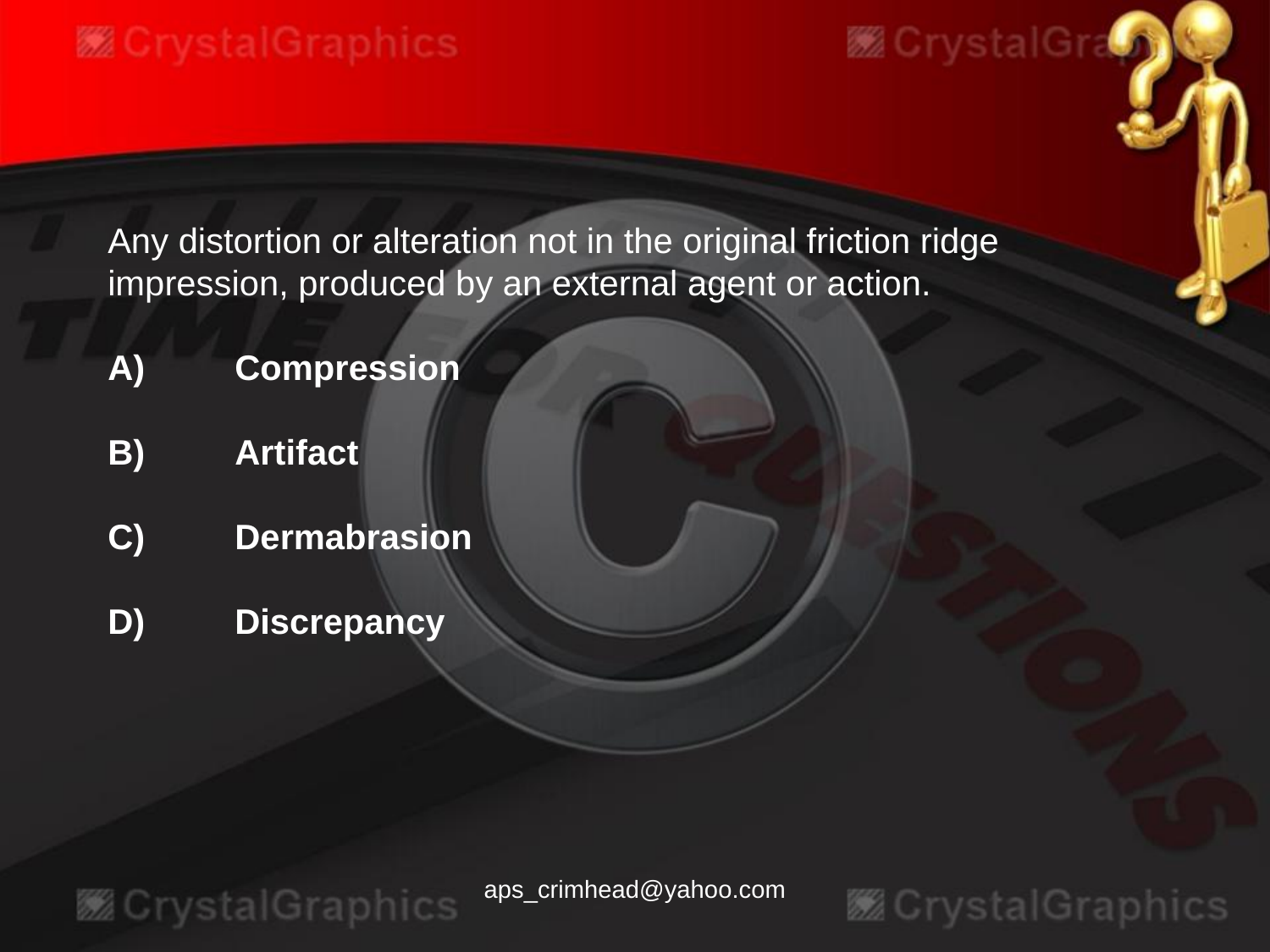

Any distortion or alteration not in the original friction ridge impression, produced by an external agent or action.

A)	Compression
B)	Artifact
C)	Dermabrasion
D)	Discrepancy
aps_crimhead@yahoo.com